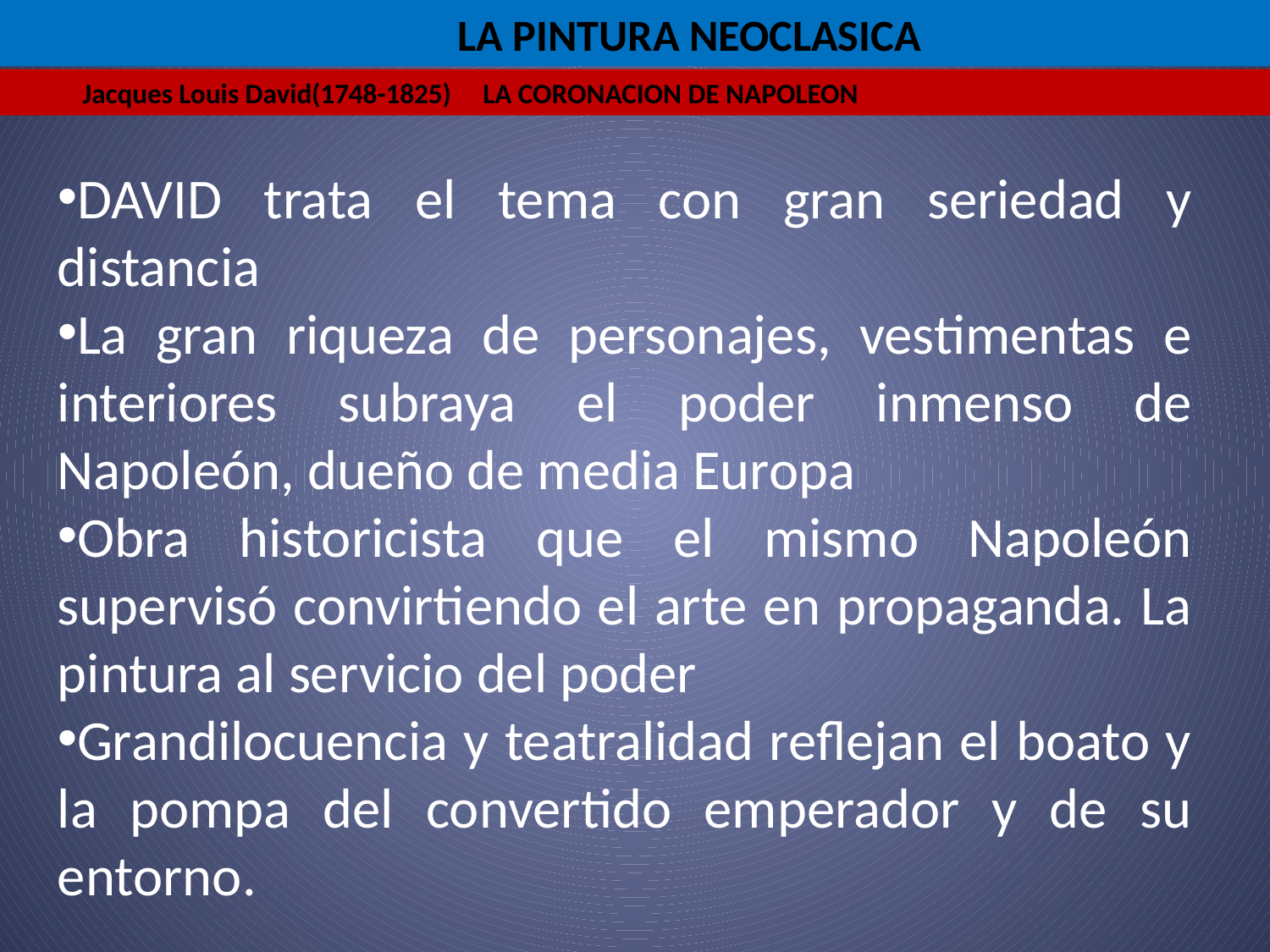

# LA PINTURA NEOCLASICA
 Jacques Louis David(1748-1825)     LA CORONACION DE NAPOLEON
DAVID trata el tema con gran seriedad y distancia
La gran riqueza de personajes, vestimentas e interiores subraya el poder inmenso de Napoleón, dueño de media Europa
Obra historicista que el mismo Napoleón supervisó convirtiendo el arte en propaganda. La pintura al servicio del poder
Grandilocuencia y teatralidad reflejan el boato y la pompa del convertido emperador y de su entorno.